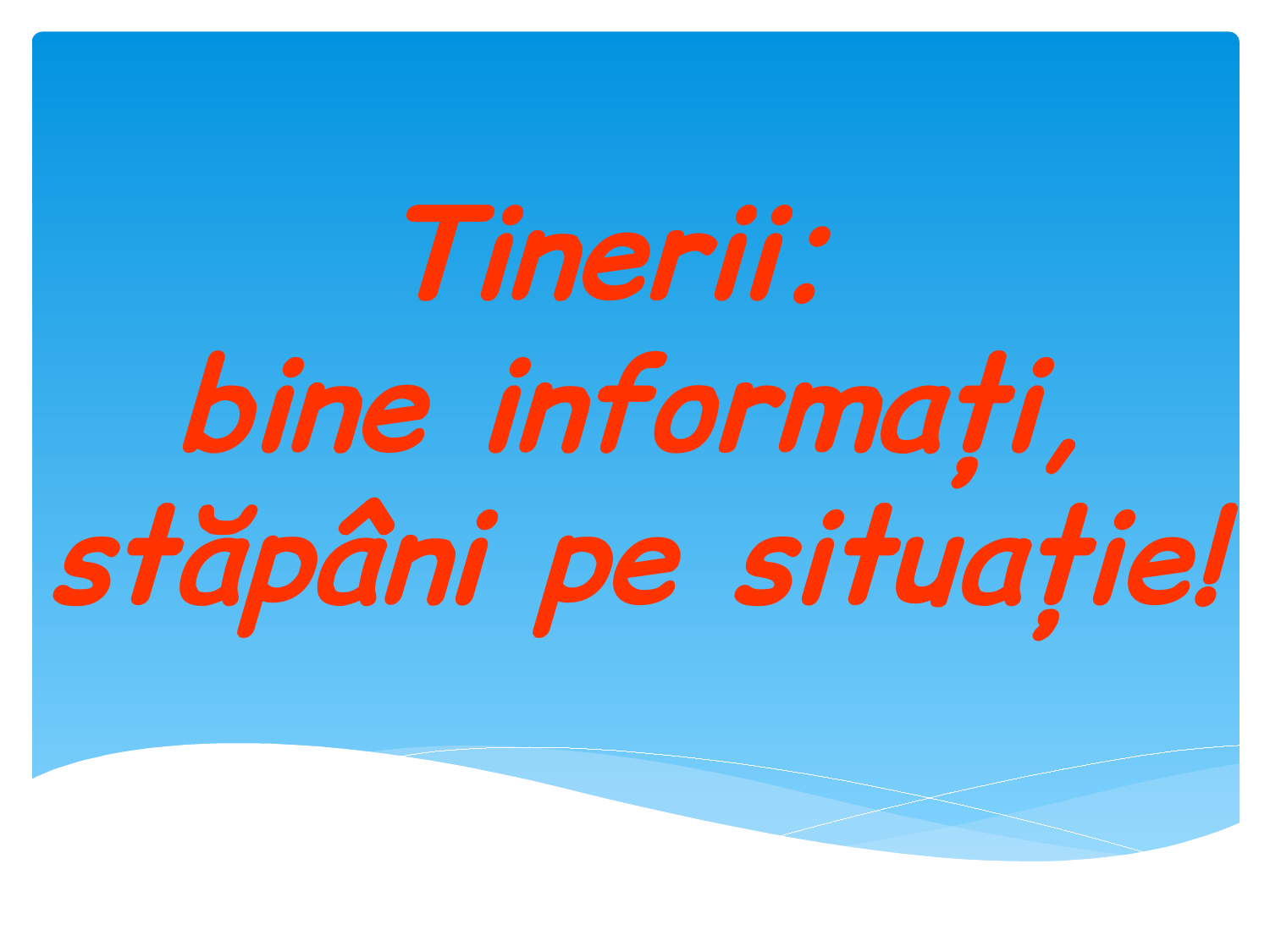

# Tinerii: bine informați, stăpâni pe situație!